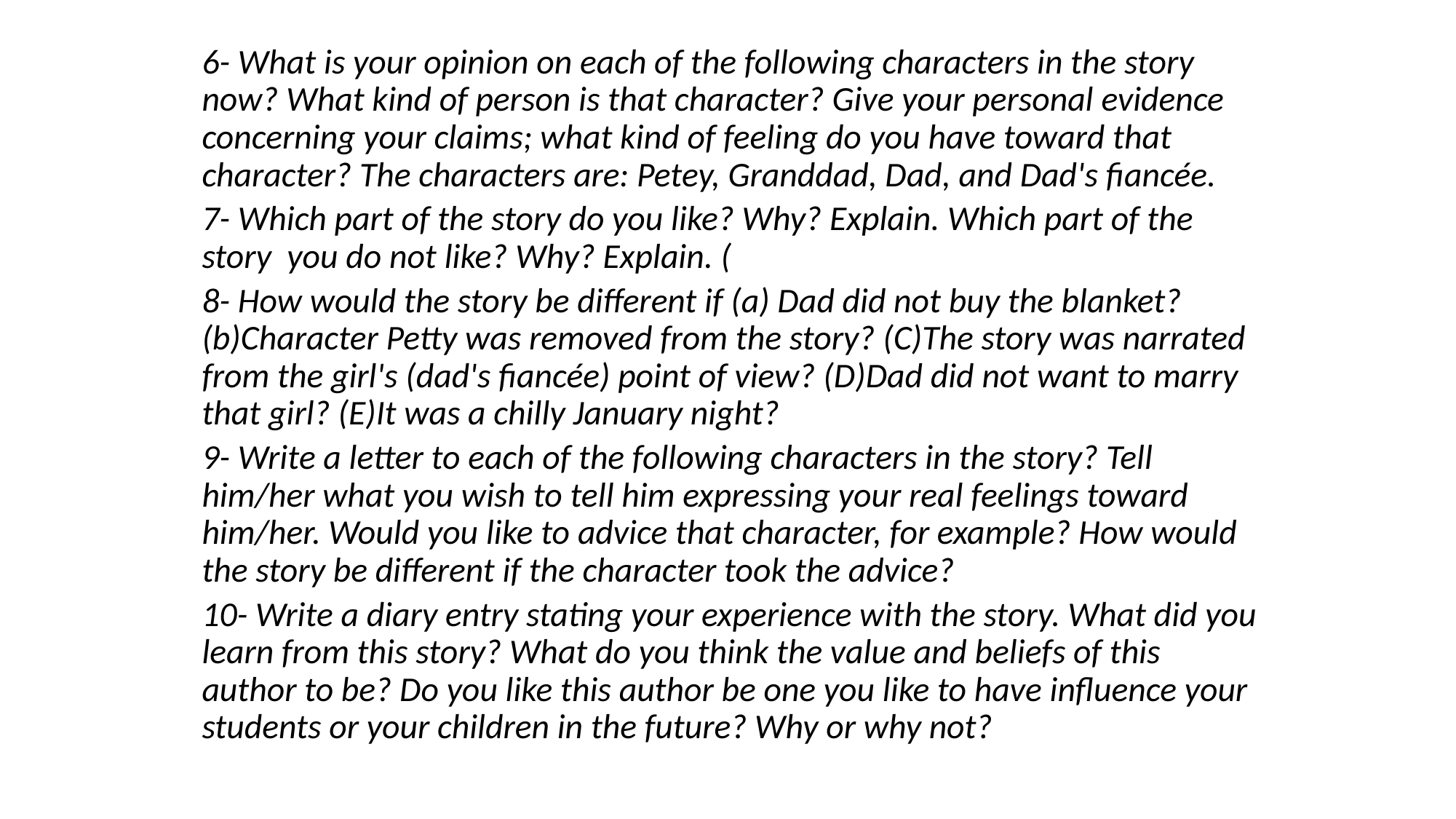

#
6- What is your opinion on each of the following characters in the story now? What kind of person is that character? Give your personal evidence concerning your claims; what kind of feeling do you have toward that character? The characters are: Petey, Granddad, Dad, and Dad's fiancée.
7- Which part of the story do you like? Why? Explain. Which part of the story  you do not like? Why? Explain. (
8- How would the story be different if (a) Dad did not buy the blanket? (b)Character Petty was removed from the story? (C)The story was narrated from the girl's (dad's fiancée) point of view? (D)Dad did not want to marry that girl? (E)It was a chilly January night?
9- Write a letter to each of the following characters in the story? Tell him/her what you wish to tell him expressing your real feelings toward him/her. Would you like to advice that character, for example? How would the story be different if the character took the advice?
10- Write a diary entry stating your experience with the story. What did you learn from this story? What do you think the value and beliefs of this author to be? Do you like this author be one you like to have influence your students or your children in the future? Why or why not?